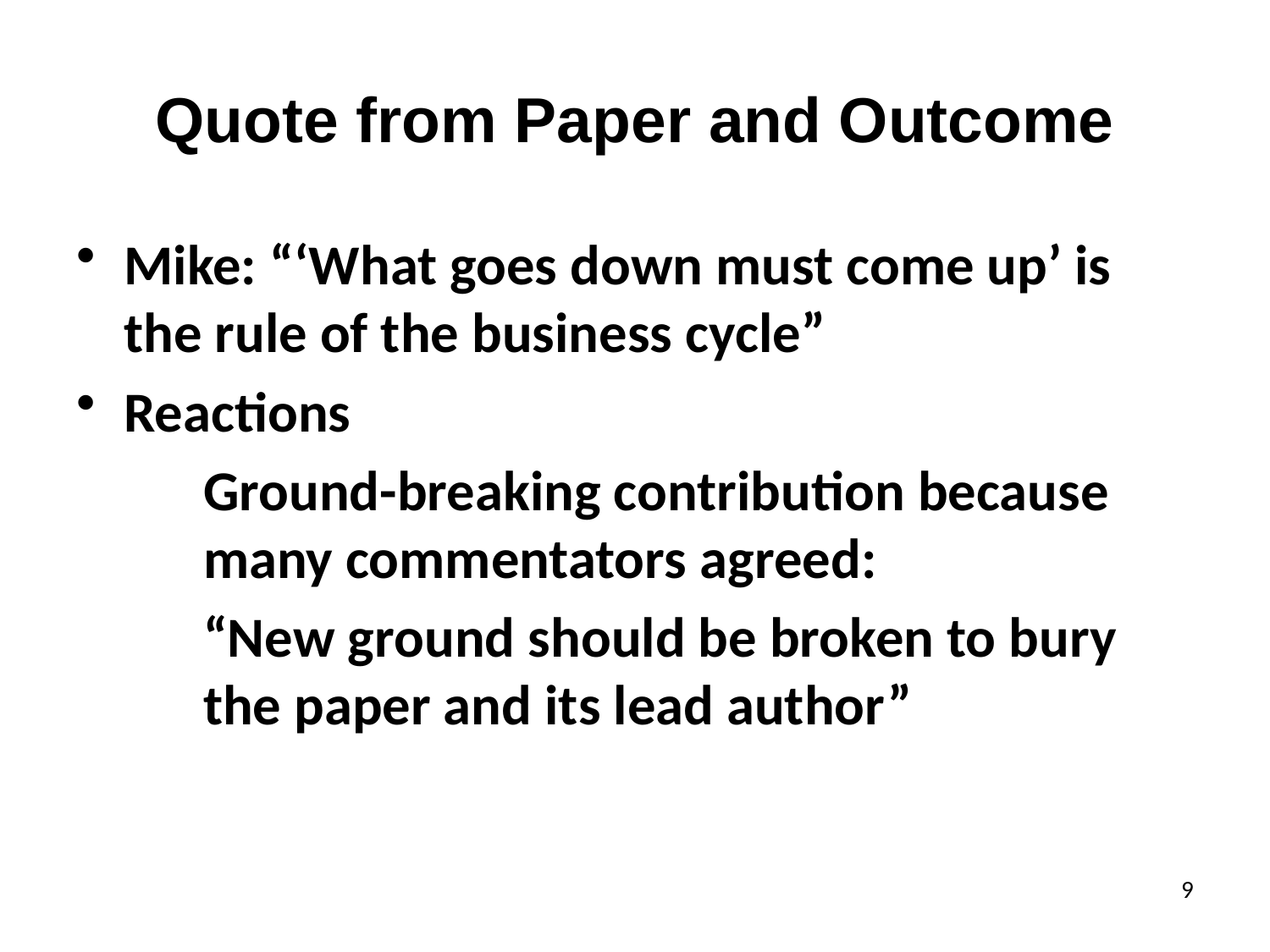

# Quote from Paper and Outcome
Mike: “‘What goes down must come up’ is the rule of the business cycle”
Reactions
	Ground-breaking contribution because 	many commentators agreed:
	“New ground should be broken to bury  	the paper and its lead author”
9